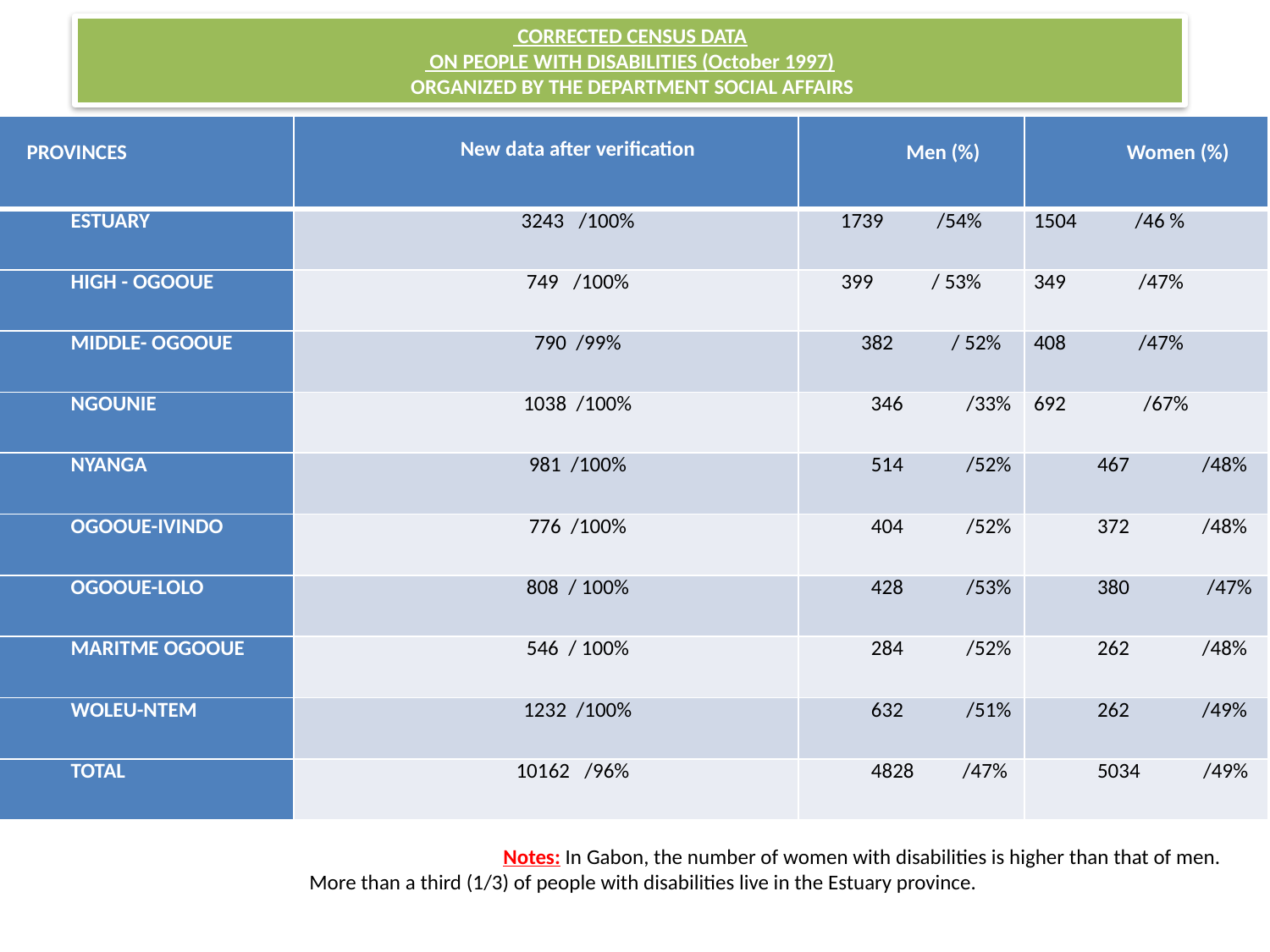

CORRECTED CENSUS DATA
 ON PEOPLE WITH DISABILITIES (October 1997)
 ORGANIZED BY THE DEPARTMENT SOCIAL AFFAIRS
| PROVINCES | New data after verification | Men (%) | Women (%) |
| --- | --- | --- | --- |
| ESTUARY | 3243 /100% | 1739 /54% | 1504 /46 % |
| HIGH - OGOOUE | 749 /100% | 399 / 53% | 349 /47% |
| MIDDLE- OGOOUE | 790 /99% | 382 / 52% | 408 /47% |
| NGOUNIE | 1038 /100% | 346 /33% | 692 /67% |
| NYANGA | 981 /100% | 514 /52% | 467 /48% |
| OGOOUE-IVINDO | 776 /100% | 404 /52% | 372 /48% |
| OGOOUE-LOLO | 808 / 100% | 428 /53% | 380 /47% |
| MARITME OGOOUE | 546 / 100% | 284 /52% | 262 /48% |
| WOLEU-NTEM | 1232 /100% | 632 /51% | 262 /49% |
| TOTAL | 10162 /96% | 4828 /47% | 5034 /49% |
                                                                                              Notes: In Gabon, the number of women with disabilities is higher than that of men.
   More than a third (1/3) of people with disabilities live in the Estuary province.